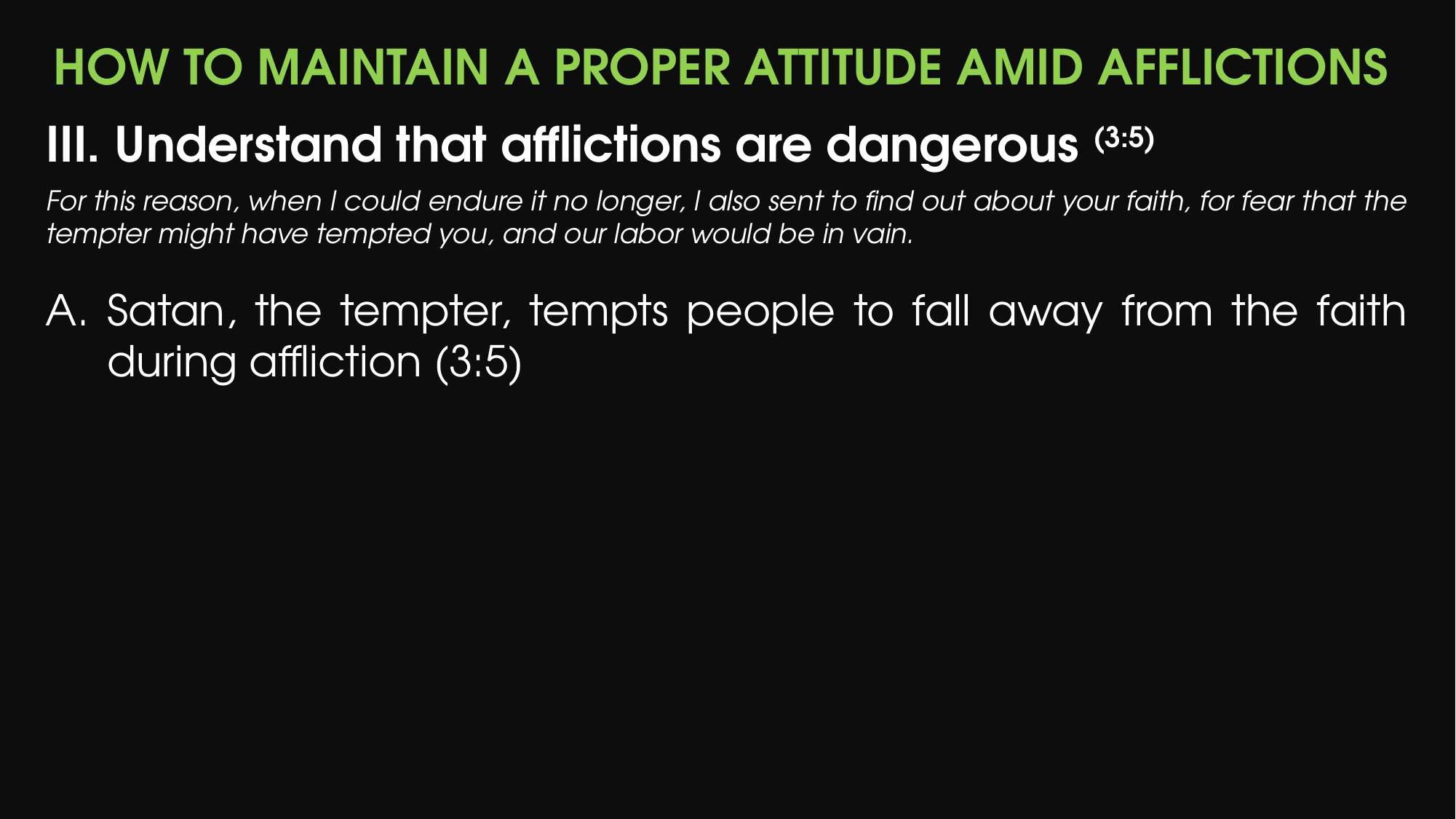

How to maintain a proper attitude amid afflictions
Understand that afflictions are dangerous (3:5)
For this reason, when I could endure it no longer, I also sent to find out about your faith, for fear that the tempter might have tempted you, and our labor would be in vain.
Satan, the tempter, tempts people to fall away from the faith during affliction (3:5)